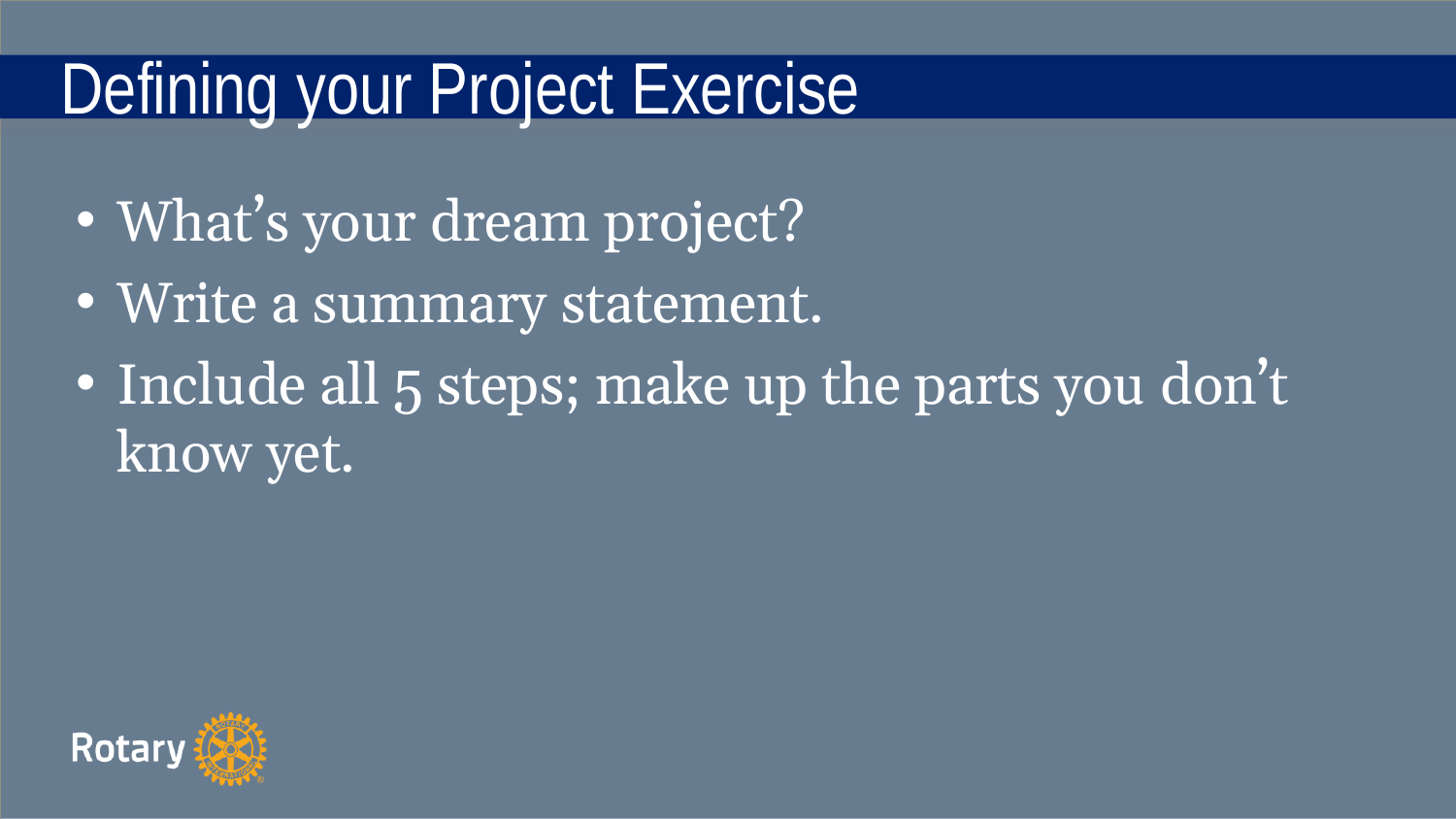

# Defining your Project Exercise
What’s your dream project?
Write a summary statement.
Include all 5 steps; make up the parts you don’t
know yet.